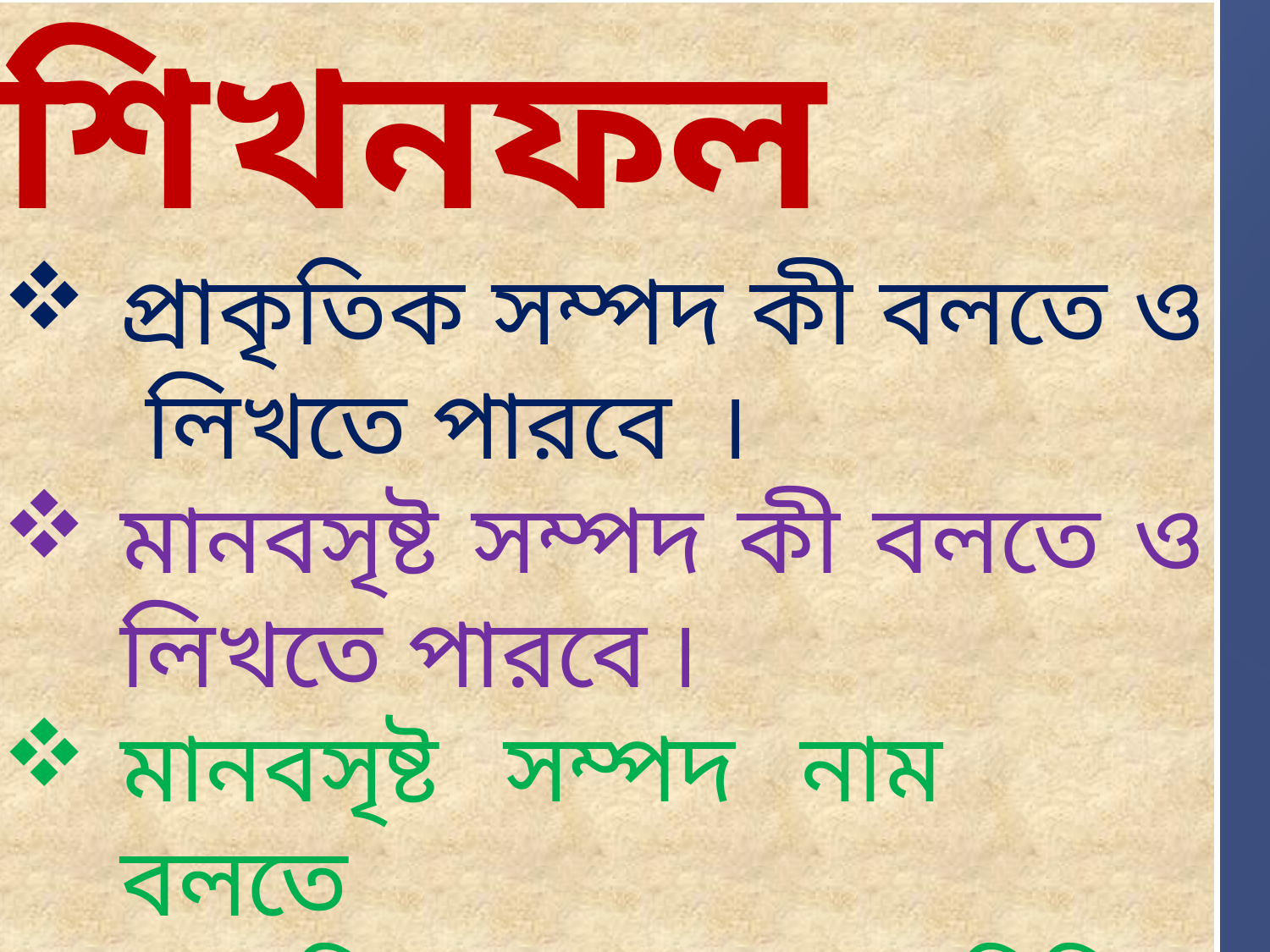

শিখনফল
প্রাকৃতিক সম্পদ কী বলতে ও  লিখতে পারবে  ৷
মানবসৃষ্ট সম্পদ কী বলতে ও লিখতে পারবে ৷
মানবসৃষ্ট সম্পদ নাম     বলতে                               প্রাকৃতিক সম্পদ চিহ্নিত করতে পারবে